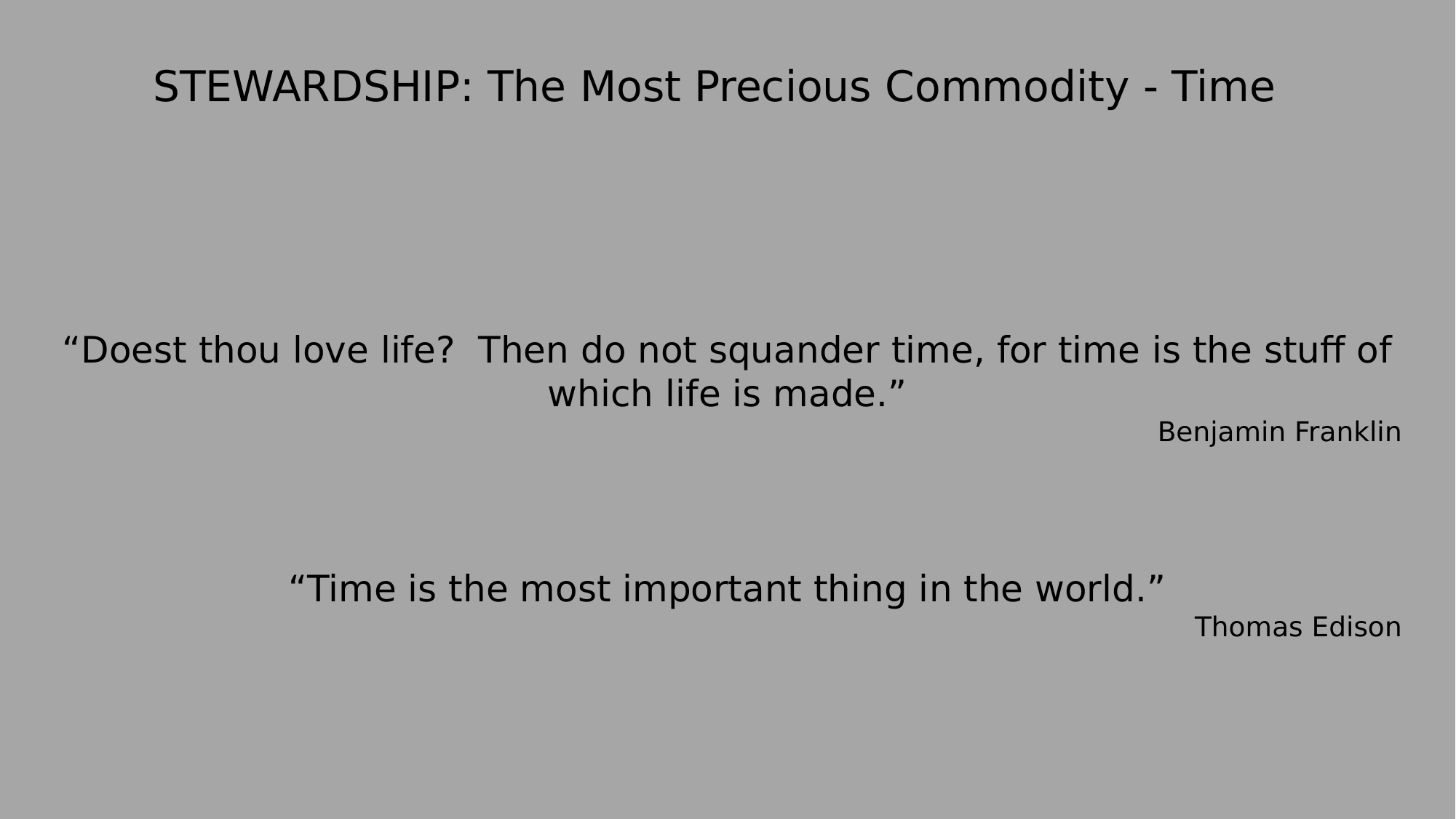

STEWARDSHIP: The Most Precious Commodity - Time

“Doest thou love life?  Then do not squander time, for time is the stuff of which life is made.”
Benjamin Franklin

“Time is the most important thing in the world.”
Thomas Edison